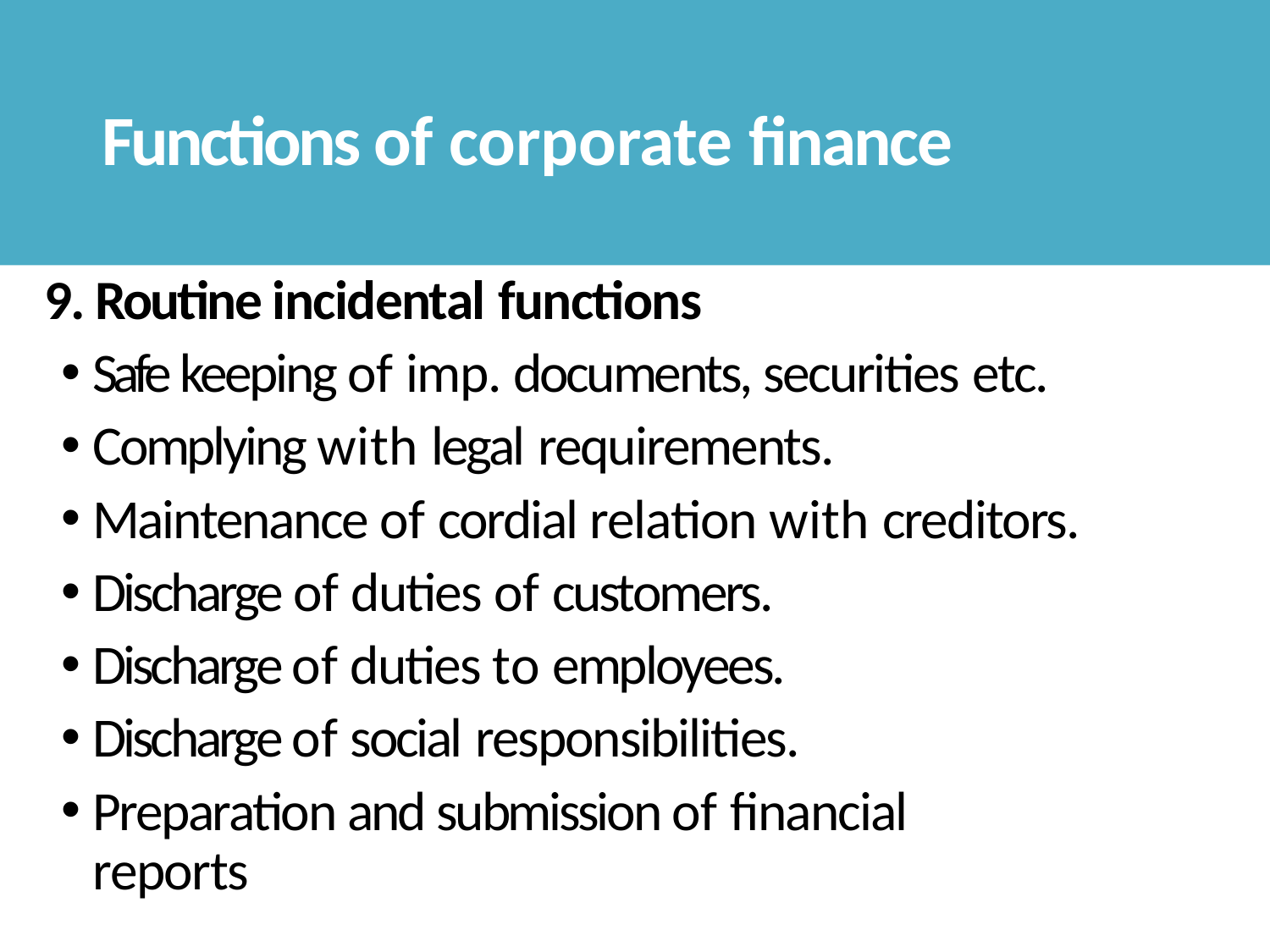

# Functions of corporate finance
9. Routine incidental functions
Safe keeping of imp. documents, securities etc.
Complying with legal requirements.
Maintenance of cordial relation with creditors.
Discharge of duties of customers.
Discharge of duties to employees.
Discharge of social responsibilities.
Preparation and submission of financial  reports